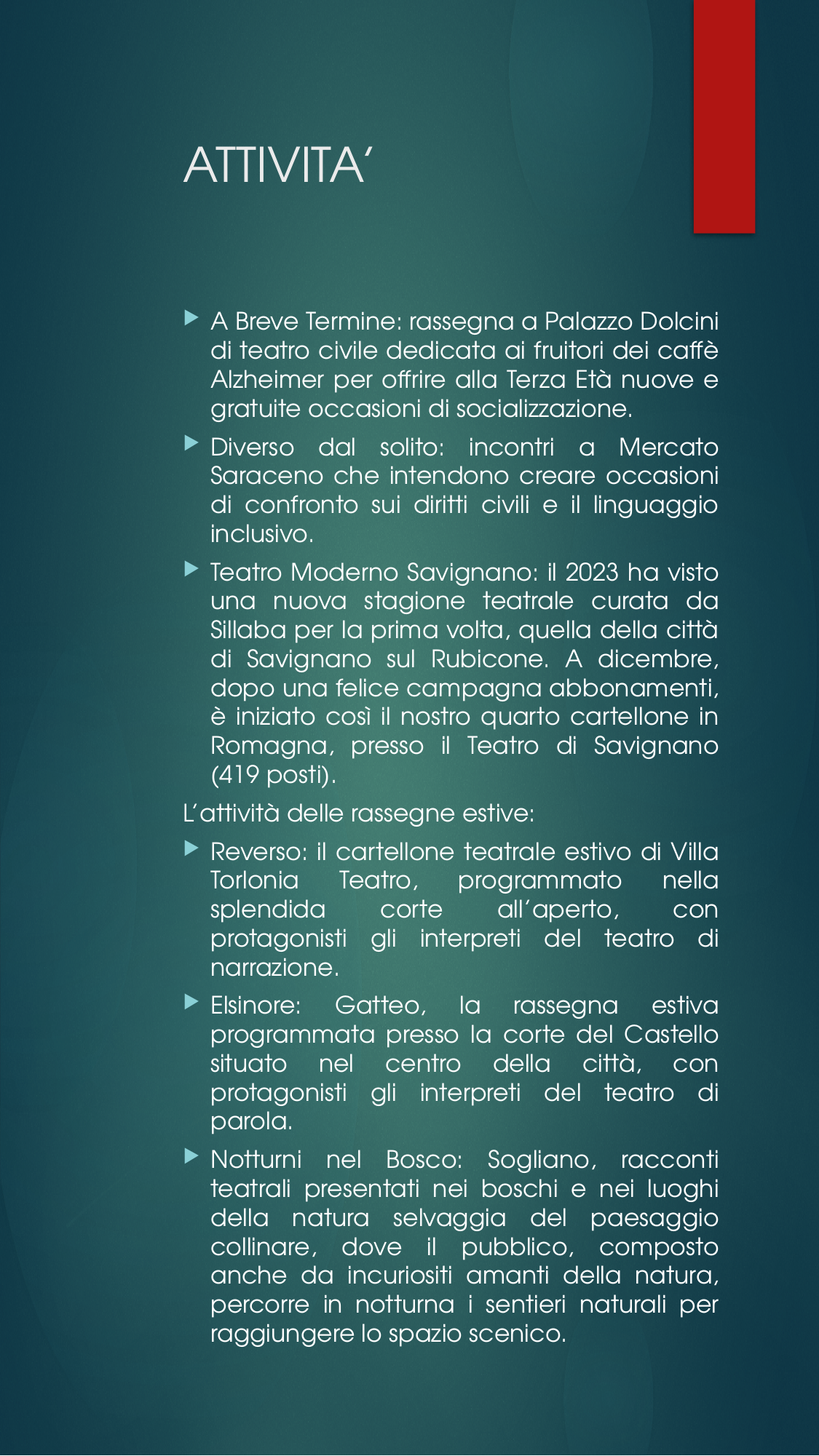

# ATTIVITA’
A Breve Termine: rassegna a Palazzo Dolcini di teatro civile dedicata ai fruitori dei caffè Alzheimer per offrire alla Terza Età nuove e gratuite occasioni di socializzazione.
Diverso dal solito: incontri a Mercato Saraceno che intendono creare occasioni di confronto sui diritti civili e il linguaggio inclusivo.
Teatro Moderno Savignano: il 2023 ha visto una nuova stagione teatrale curata da Sillaba per la prima volta, quella della città di Savignano sul Rubicone. A dicembre, dopo una felice campagna abbonamenti, è iniziato così il nostro quarto cartellone in Romagna, presso il Teatro di Savignano (419 posti).
L’attività delle rassegne estive:
Reverso: il cartellone teatrale estivo di Villa Torlonia Teatro, programmato nella splendida corte all’aperto, con protagonisti gli interpreti del teatro di narrazione.
Elsinore: Gatteo, la rassegna estiva programmata presso la corte del Castello situato nel centro della città, con protagonisti gli interpreti del teatro di parola.
Notturni nel Bosco: Sogliano, racconti teatrali presentati nei boschi e nei luoghi della natura selvaggia del paesaggio collinare, dove il pubblico, composto anche da incuriositi amanti della natura, percorre in notturna i sentieri naturali per raggiungere lo spazio scenico.